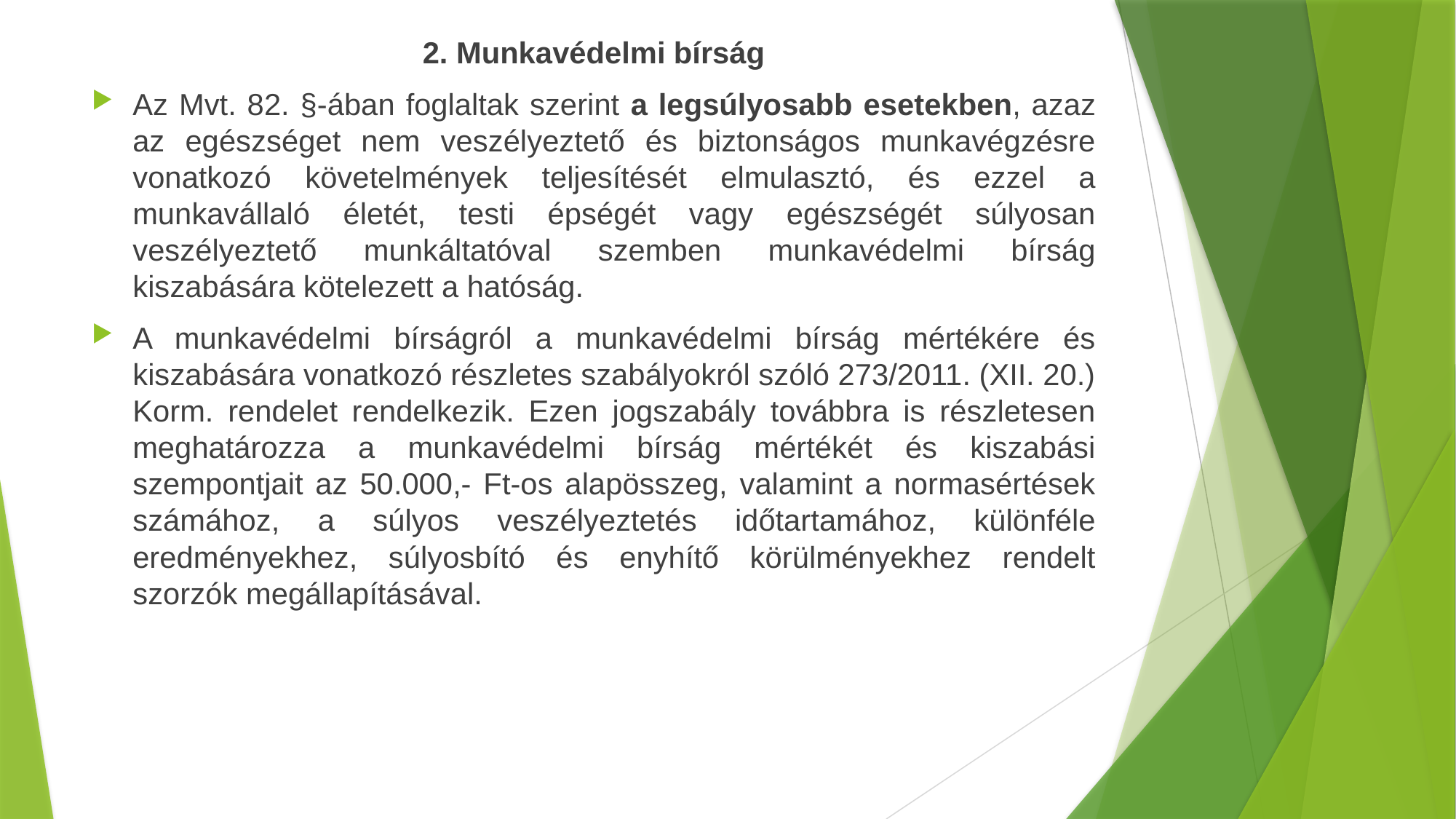

2. Munkavédelmi bírság
Az Mvt. 82. §-ában foglaltak szerint a legsúlyosabb esetekben, azaz az egészséget nem veszélyeztető és biztonságos munkavégzésre vonatkozó követelmények teljesítését elmulasztó, és ezzel a munkavállaló életét, testi épségét vagy egészségét súlyosan veszélyeztető munkáltatóval szemben munkavédelmi bírság kiszabására kötelezett a hatóság.
A munkavédelmi bírságról a munkavédelmi bírság mértékére és kiszabására vonatkozó részletes szabályokról szóló 273/2011. (XII. 20.) Korm. rendelet rendelkezik. Ezen jogszabály továbbra is részletesen meghatározza a munkavédelmi bírság mértékét és kiszabási szempontjait az 50.000,- Ft-os alapösszeg, valamint a normasértések számához, a súlyos veszélyeztetés időtartamához, különféle eredményekhez, súlyosbító és enyhítő körülményekhez rendelt szorzók megállapításával.